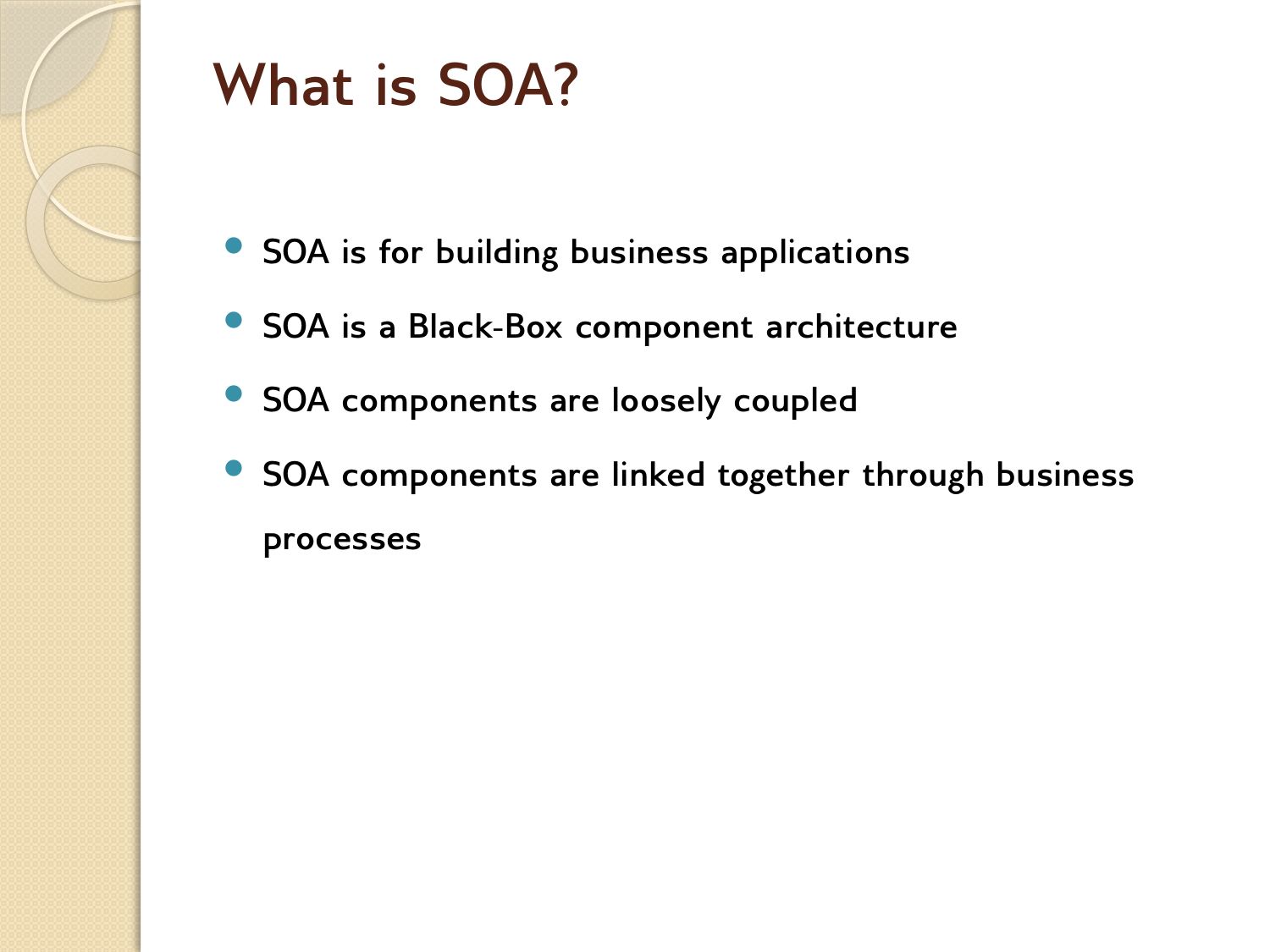

# What is SOA?
SOA is for building business applications
SOA is a Black-Box component architecture
SOA components are loosely coupled
SOA components are linked together through business processes